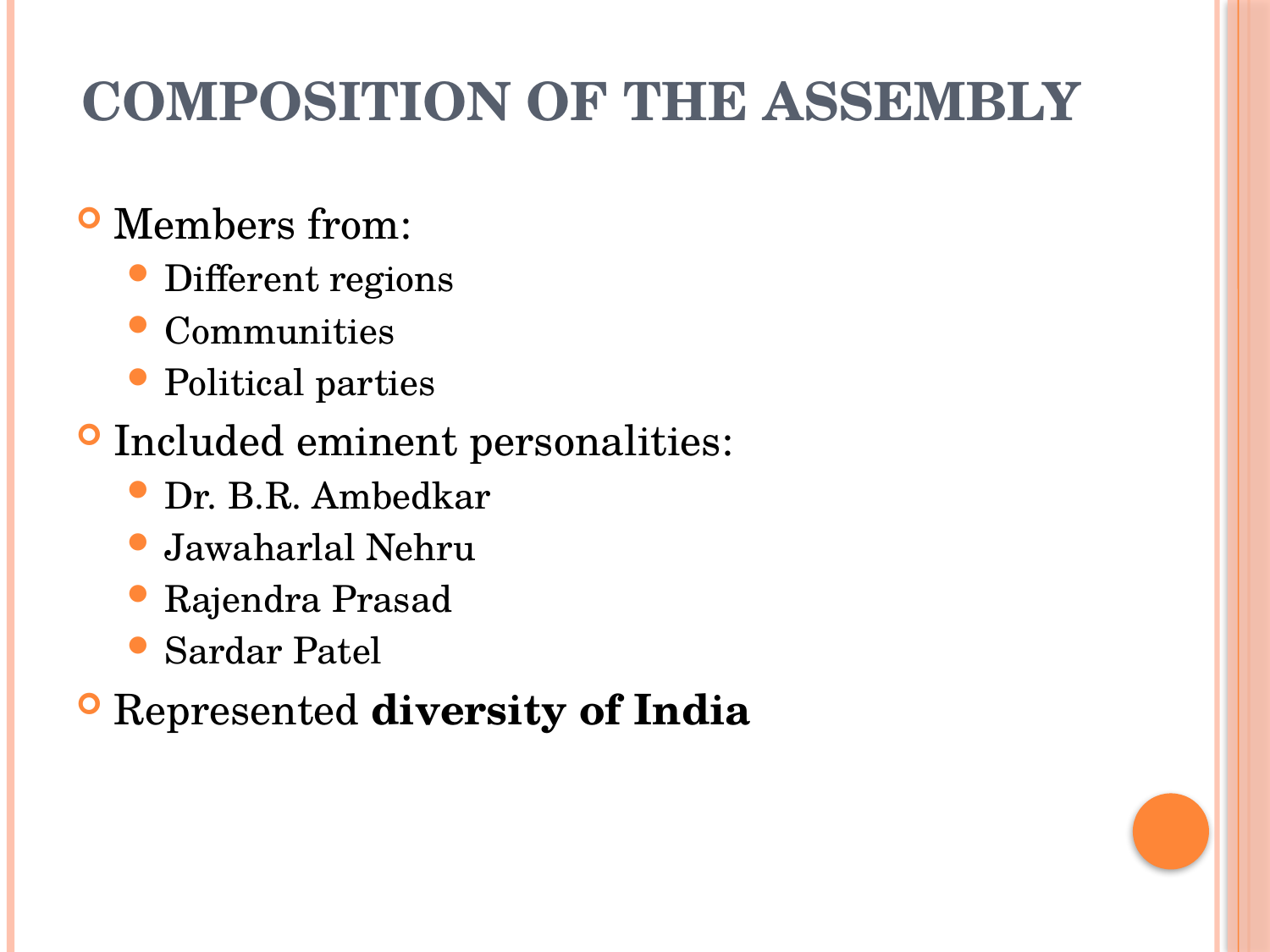

# Composition of the Assembly
Members from:
Different regions
Communities
Political parties
Included eminent personalities:
Dr. B.R. Ambedkar
Jawaharlal Nehru
Rajendra Prasad
Sardar Patel
Represented diversity of India